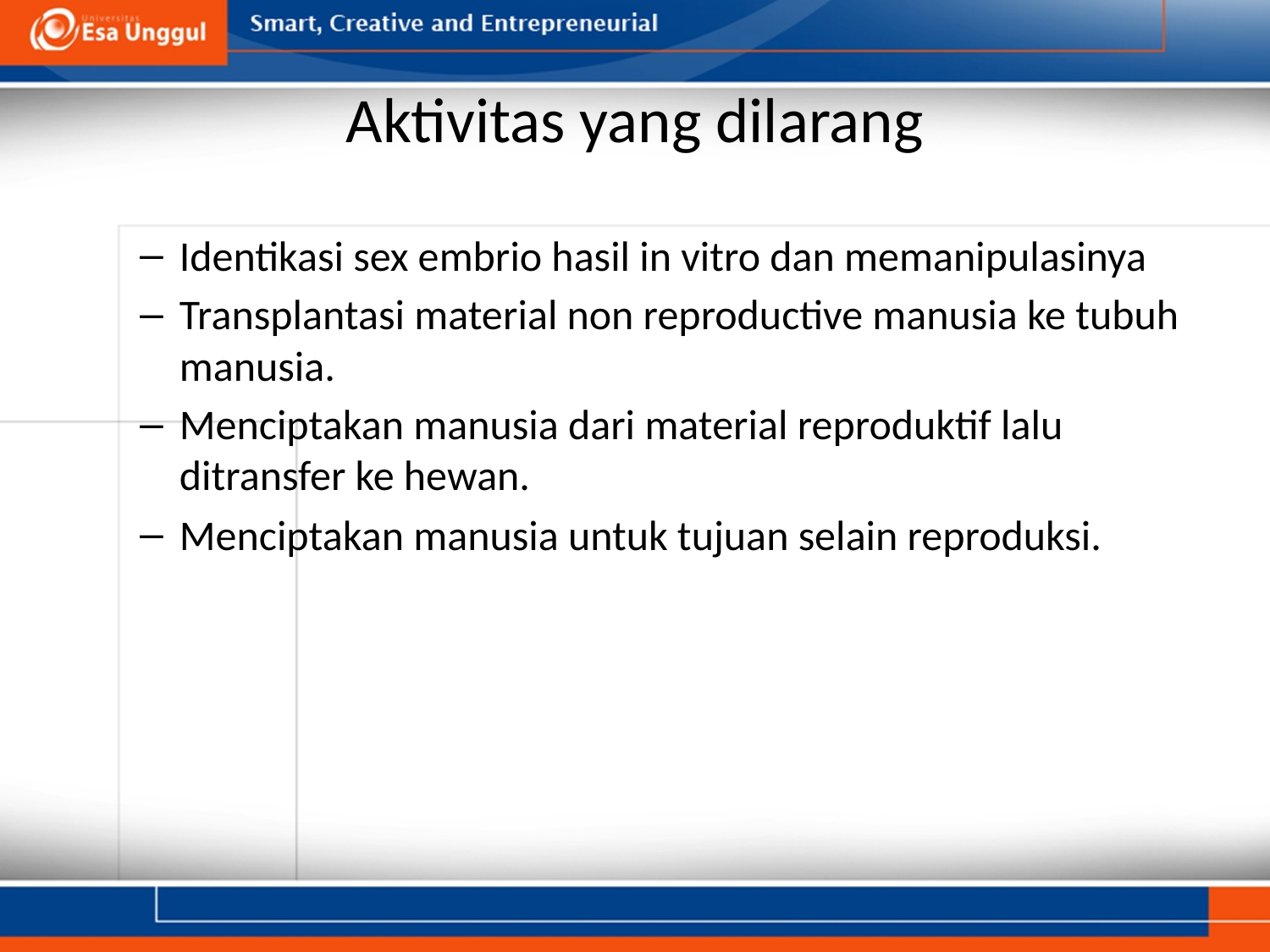

# Aktivitas yang dilarang
Identikasi sex embrio hasil in vitro dan memanipulasinya
Transplantasi material non reproductive manusia ke tubuh manusia.
Menciptakan manusia dari material reproduktif lalu ditransfer ke hewan.
Menciptakan manusia untuk tujuan selain reproduksi.